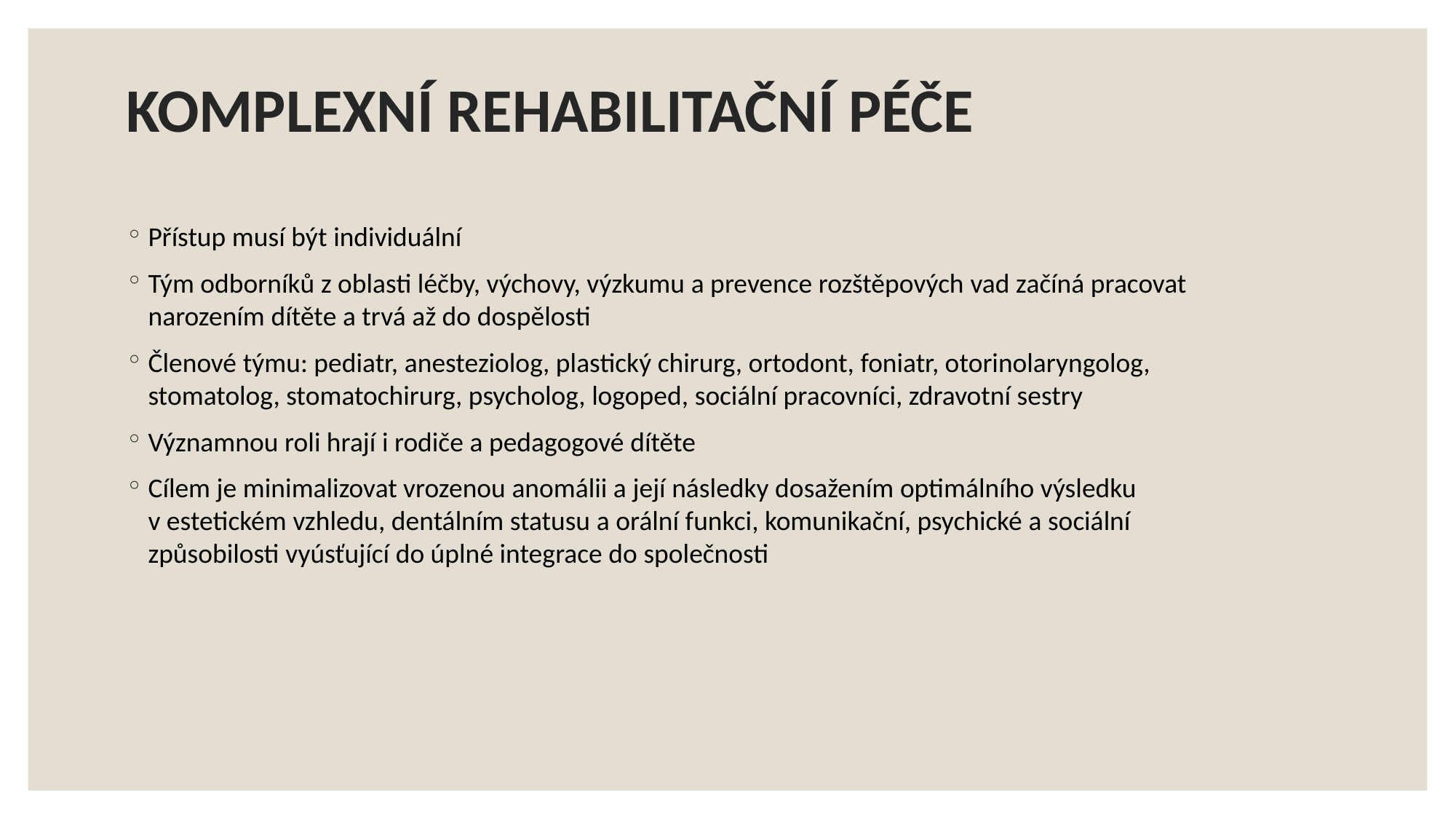

# KOMPLEXNÍ REHABILITAČNÍ PÉČE
Přístup musí být individuální
Tým odborníků z oblasti léčby, výchovy, výzkumu a prevence rozštěpových vad začíná pracovat narozením dítěte a trvá až do dospělosti
Členové týmu: pediatr, anesteziolog, plastický chirurg, ortodont, foniatr, otorinolaryngolog, stomatolog, stomatochirurg, psycholog, logoped, sociální pracovníci, zdravotní sestry
Významnou roli hrají i rodiče a pedagogové dítěte
Cílem je minimalizovat vrozenou anomálii a její následky dosažením optimálního výsledku v estetickém vzhledu, dentálním statusu a orální funkci, komunikační, psychické a sociální způsobilosti vyúsťující do úplné integrace do společnosti